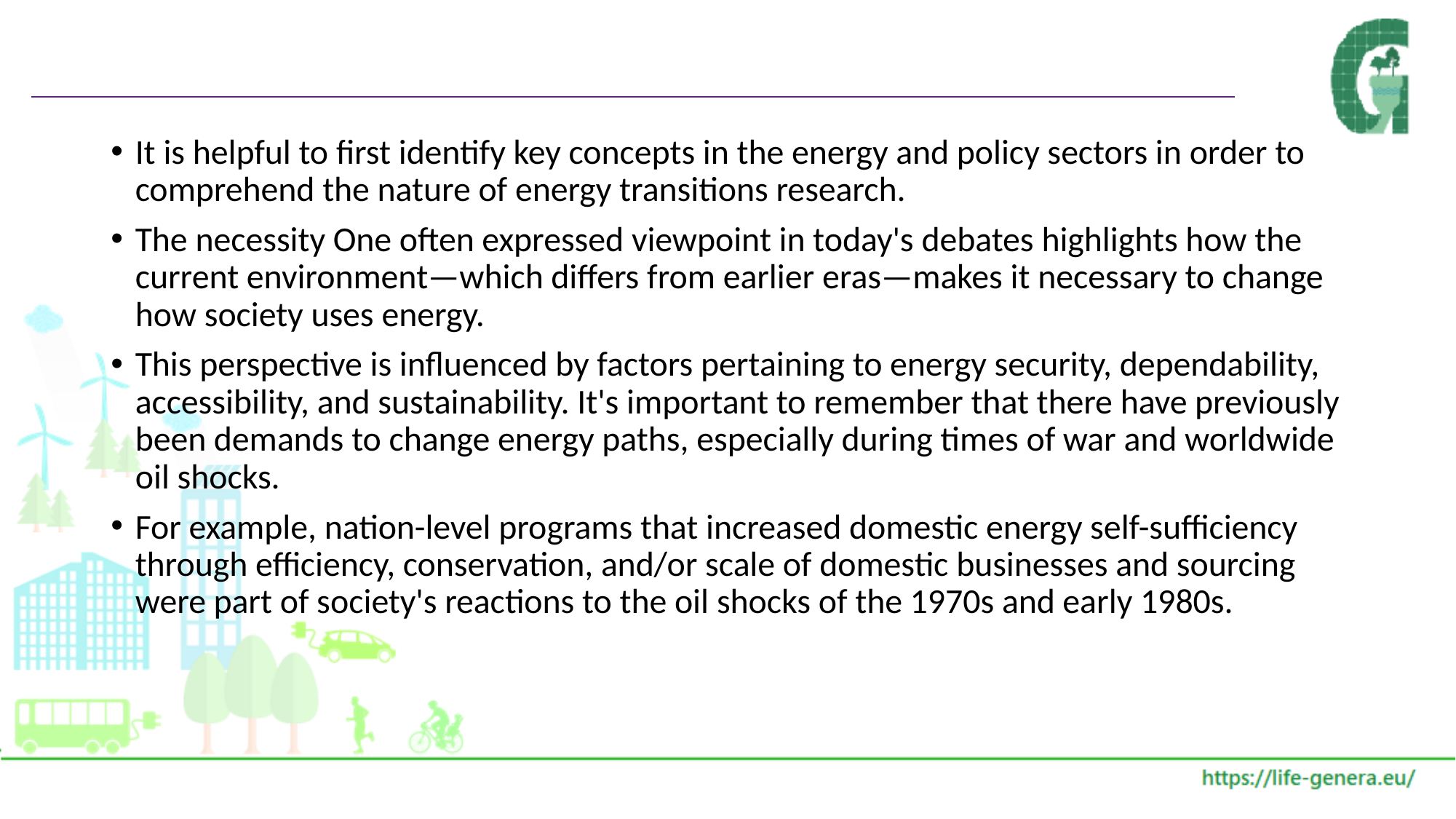

#
It is helpful to first identify key concepts in the energy and policy sectors in order to comprehend the nature of energy transitions research.
The necessity One often expressed viewpoint in today's debates highlights how the current environment—which differs from earlier eras—makes it necessary to change how society uses energy.
This perspective is influenced by factors pertaining to energy security, dependability, accessibility, and sustainability. It's important to remember that there have previously been demands to change energy paths, especially during times of war and worldwide oil shocks.
For example, nation-level programs that increased domestic energy self-sufficiency through efficiency, conservation, and/or scale of domestic businesses and sourcing were part of society's reactions to the oil shocks of the 1970s and early 1980s.